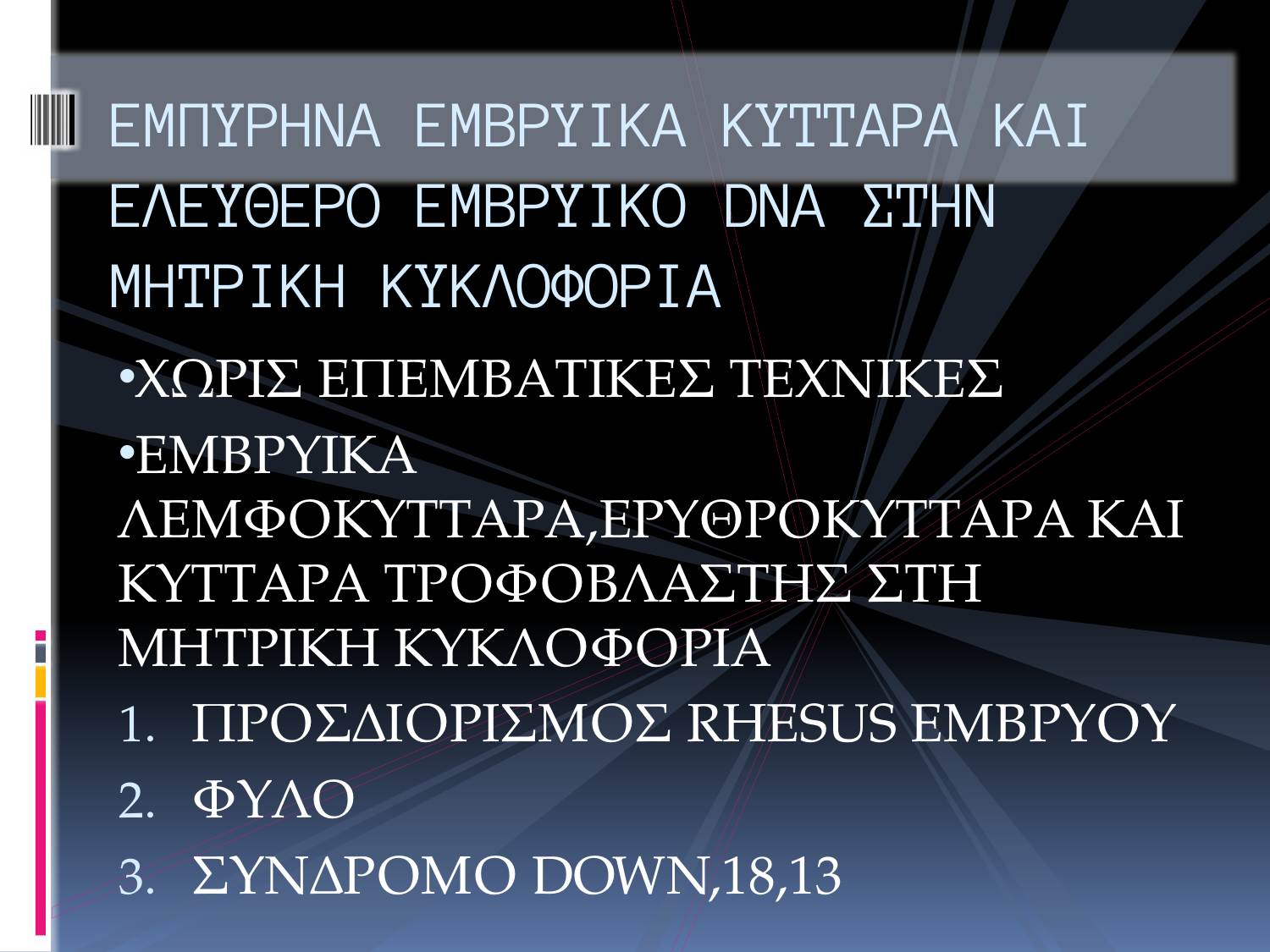

# ΕΜΠΥΡΗΝΑ ΕΜΒΡΥΙΚΑ ΚΥΤΤΑΡΑ ΚΑΙ ΕΛΕΥΘΕΡΟ ΕΜΒΡΥΙΚΟ DNA ΣΤΗΝ ΜΗΤΡΙΚΗ ΚΥΚΛΟΦΟΡΙΑ
ΧΩΡΙΣ ΕΠΕΜΒΑΤΙΚΕΣ ΤΕΧΝΙΚΕΣ
ΕΜΒΡΥΙΚΑ ΛΕΜΦΟΚΥΤΤΑΡΑ,ΕΡΥΘΡΟΚΥΤΤΑΡΑ ΚΑΙ ΚΥΤΤΑΡΑ ΤΡΟΦΟΒΛΑΣΤΗΣ ΣΤΗ ΜΗΤΡΙΚΗ ΚΥΚΛΟΦΟΡΙΑ
ΠΡΟΣΔΙΟΡΙΣΜΟΣ RHESUS EΜΒΡΥΟΥ
ΦΥΛΟ
ΣΥΝΔΡΟΜΟ DOWN,18,13